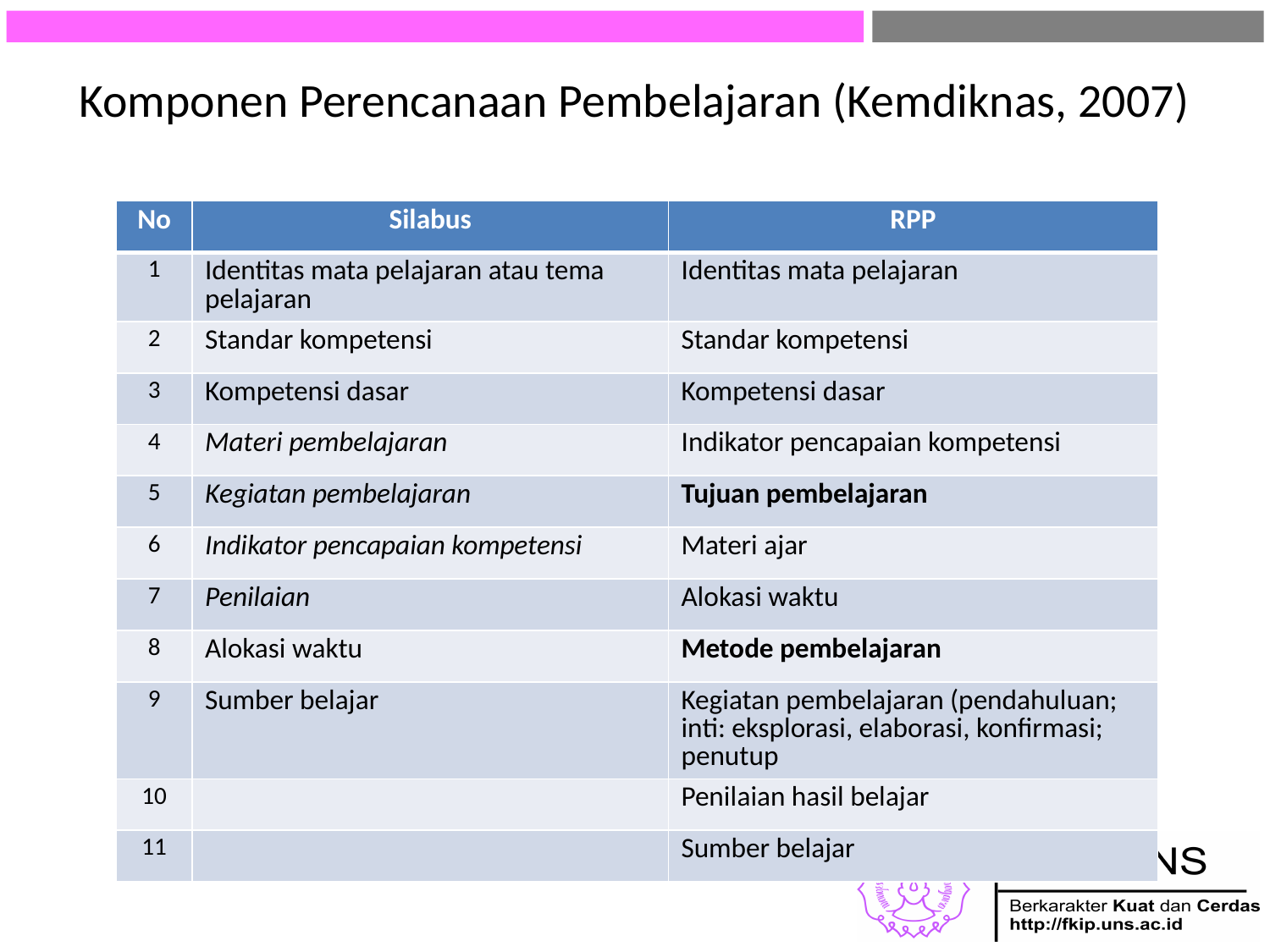

# Komponen Perencanaan Pembelajaran (Kemdiknas, 2007)
| No | Silabus | RPP |
| --- | --- | --- |
| 1 | Identitas mata pelajaran atau tema pelajaran | Identitas mata pelajaran |
| 2 | Standar kompetensi | Standar kompetensi |
| 3 | Kompetensi dasar | Kompetensi dasar |
| 4 | Materi pembelajaran | Indikator pencapaian kompetensi |
| 5 | Kegiatan pembelajaran | Tujuan pembelajaran |
| 6 | Indikator pencapaian kompetensi | Materi ajar |
| 7 | Penilaian | Alokasi waktu |
| 8 | Alokasi waktu | Metode pembelajaran |
| 9 | Sumber belajar | Kegiatan pembelajaran (pendahuluan; inti: eksplorasi, elaborasi, konfirmasi; penutup |
| 10 |  | Penilaian hasil belajar |
| 11 |  | Sumber belajar |